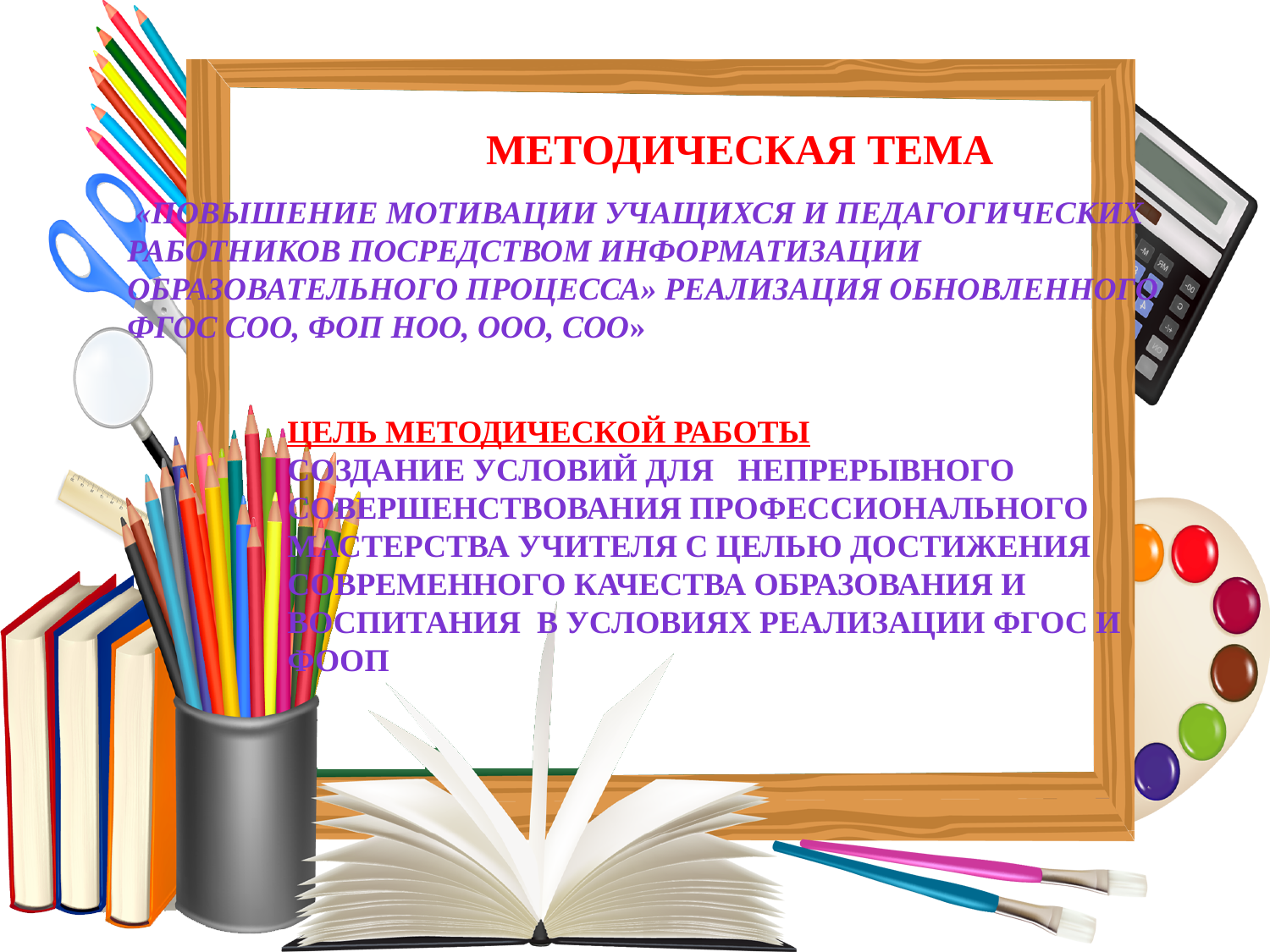

Методическая тема
 «Повышение мотивации учащихся и педагогических работников посредством информатизации образовательного процесса» Реализация обновленного ФГОС СОО, ФОП НОО, ООО, СОО»
ЦЕЛЬ методической работы
создание условий для   непрерывного совершенствования профессионального мастерства учителя с целью достижения современного качества образования и воспитания  в условиях реализации ФГОС и ФООП